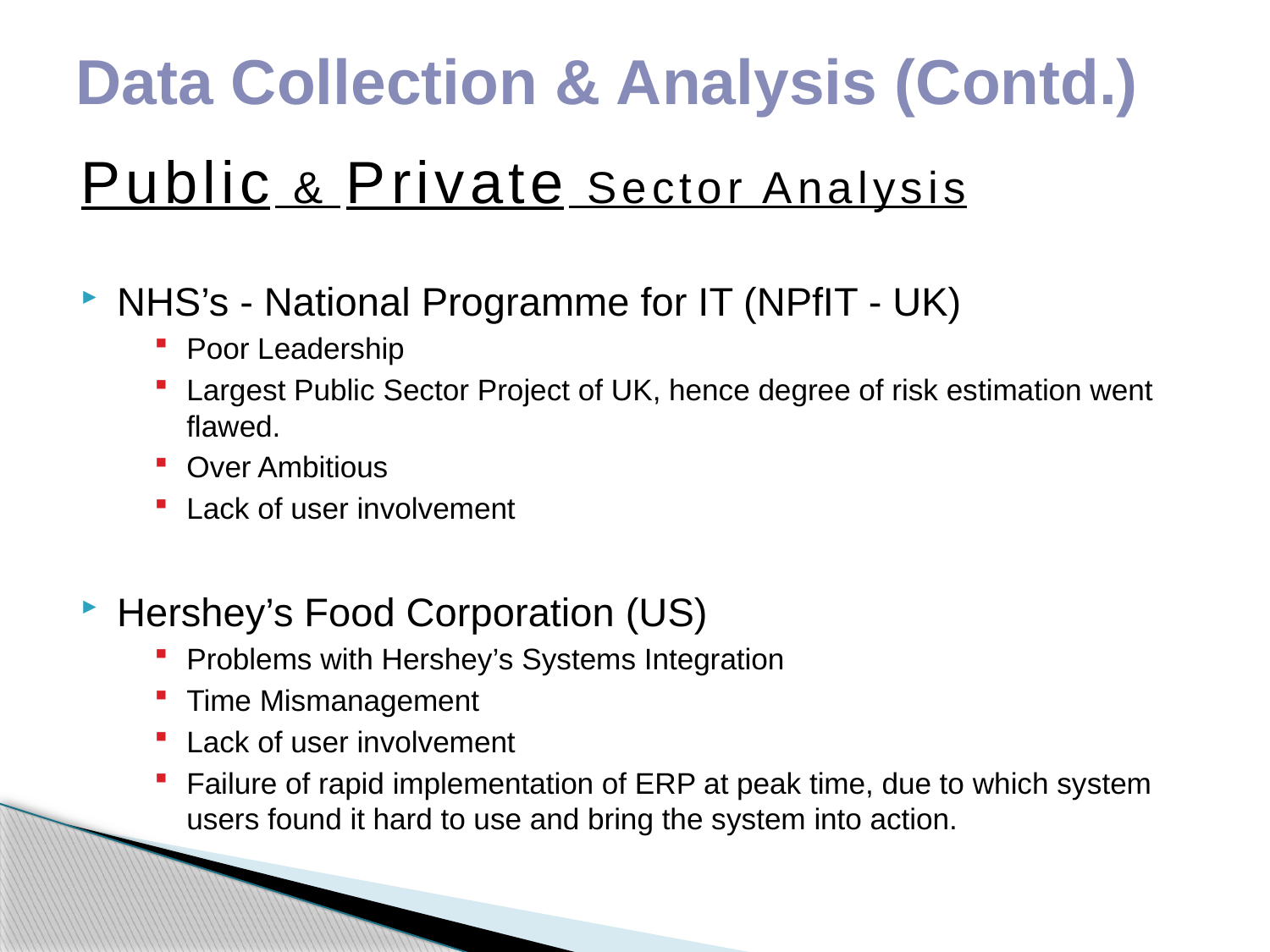

# Data Collection & Analysis (Contd.)
Public & Private Sector Analysis

NHS’s - National Programme for IT (NPfIT - UK)
Poor Leadership
Largest Public Sector Project of UK, hence degree of risk estimation went flawed.
Over Ambitious
Lack of user involvement

Hershey’s Food Corporation (US)
Problems with Hershey’s Systems Integration
Time Mismanagement
Lack of user involvement
Failure of rapid implementation of ERP at peak time, due to which system users found it hard to use and bring the system into action.